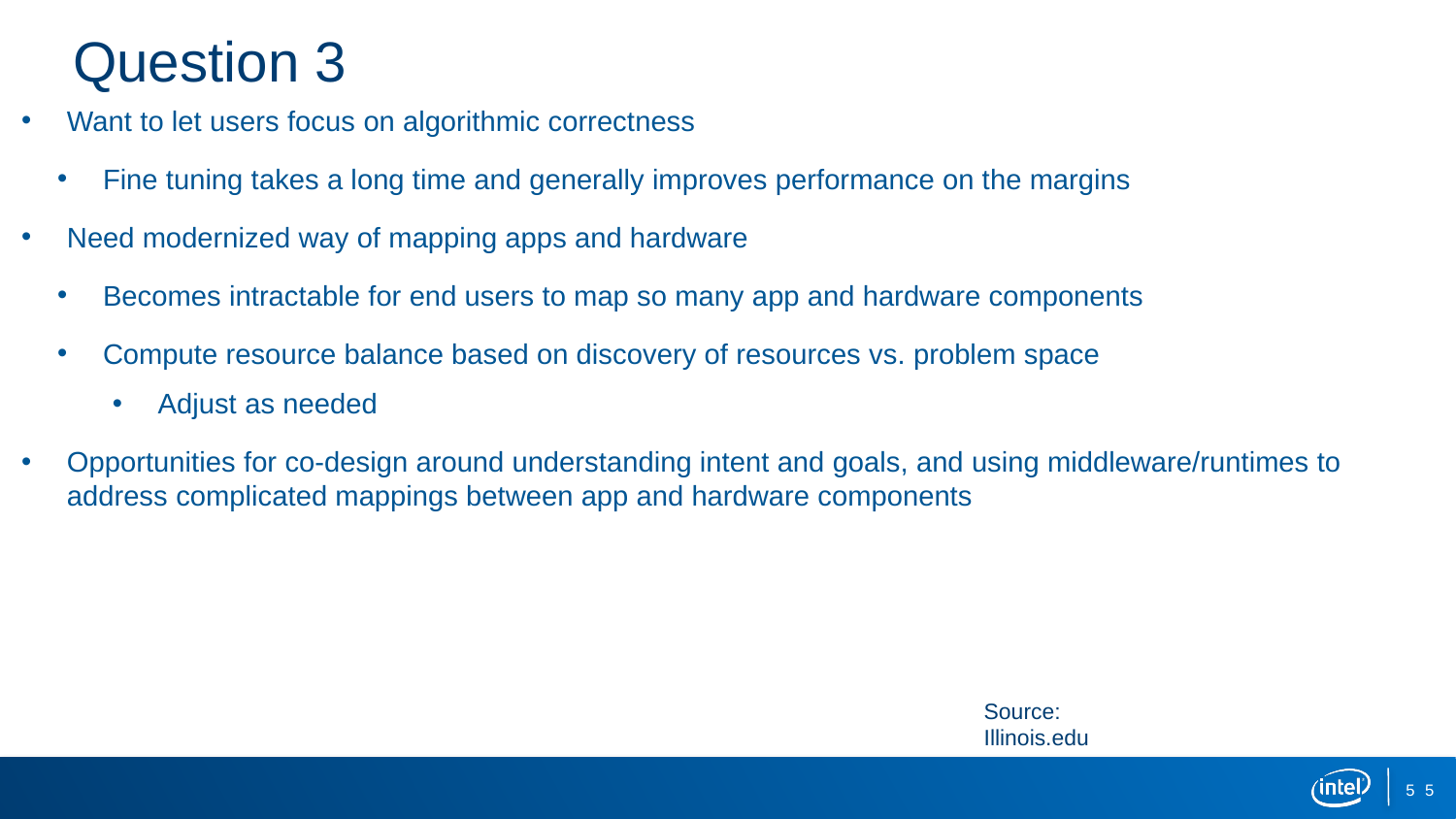

# Question 3
Want to let users focus on algorithmic correctness
Fine tuning takes a long time and generally improves performance on the margins
Need modernized way of mapping apps and hardware
Becomes intractable for end users to map so many app and hardware components
Compute resource balance based on discovery of resources vs. problem space
Adjust as needed
Opportunities for co-design around understanding intent and goals, and using middleware/runtimes to address complicated mappings between app and hardware components

Source:
Illinois.edu
5
5